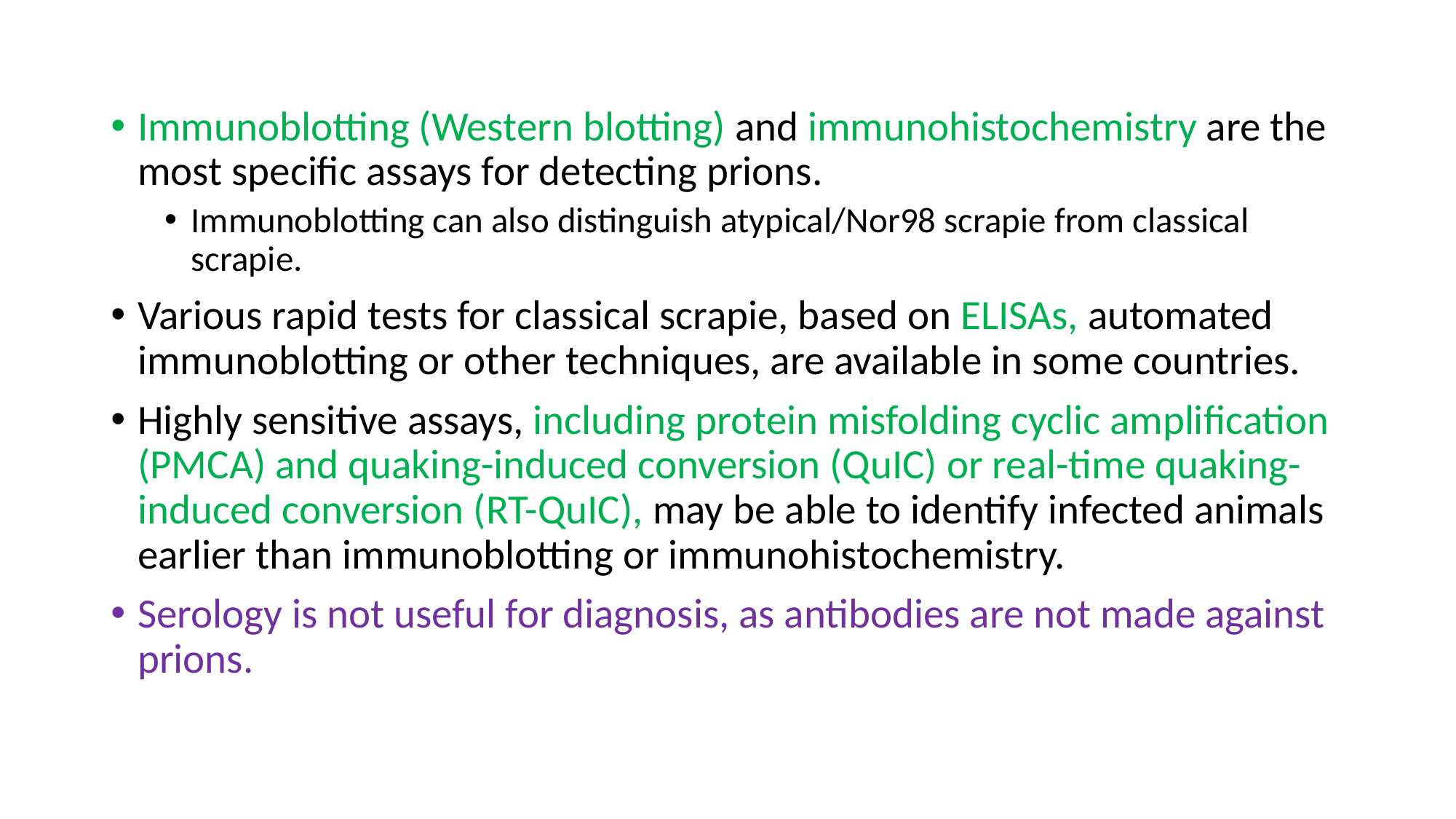

Immunoblotting (Western blotting) and immunohistochemistry are the most specific assays for detecting prions.
Immunoblotting can also distinguish atypical/Nor98 scrapie from classical scrapie.
Various rapid tests for classical scrapie, based on ELISAs, automated immunoblotting or other techniques, are available in some countries.
Highly sensitive assays, including protein misfolding cyclic amplification (PMCA) and quaking-induced conversion (QuIC) or real-time quaking-induced conversion (RT-QuIC), may be able to identify infected animals earlier than immunoblotting or immunohistochemistry.
Serology is not useful for diagnosis, as antibodies are not made against prions.